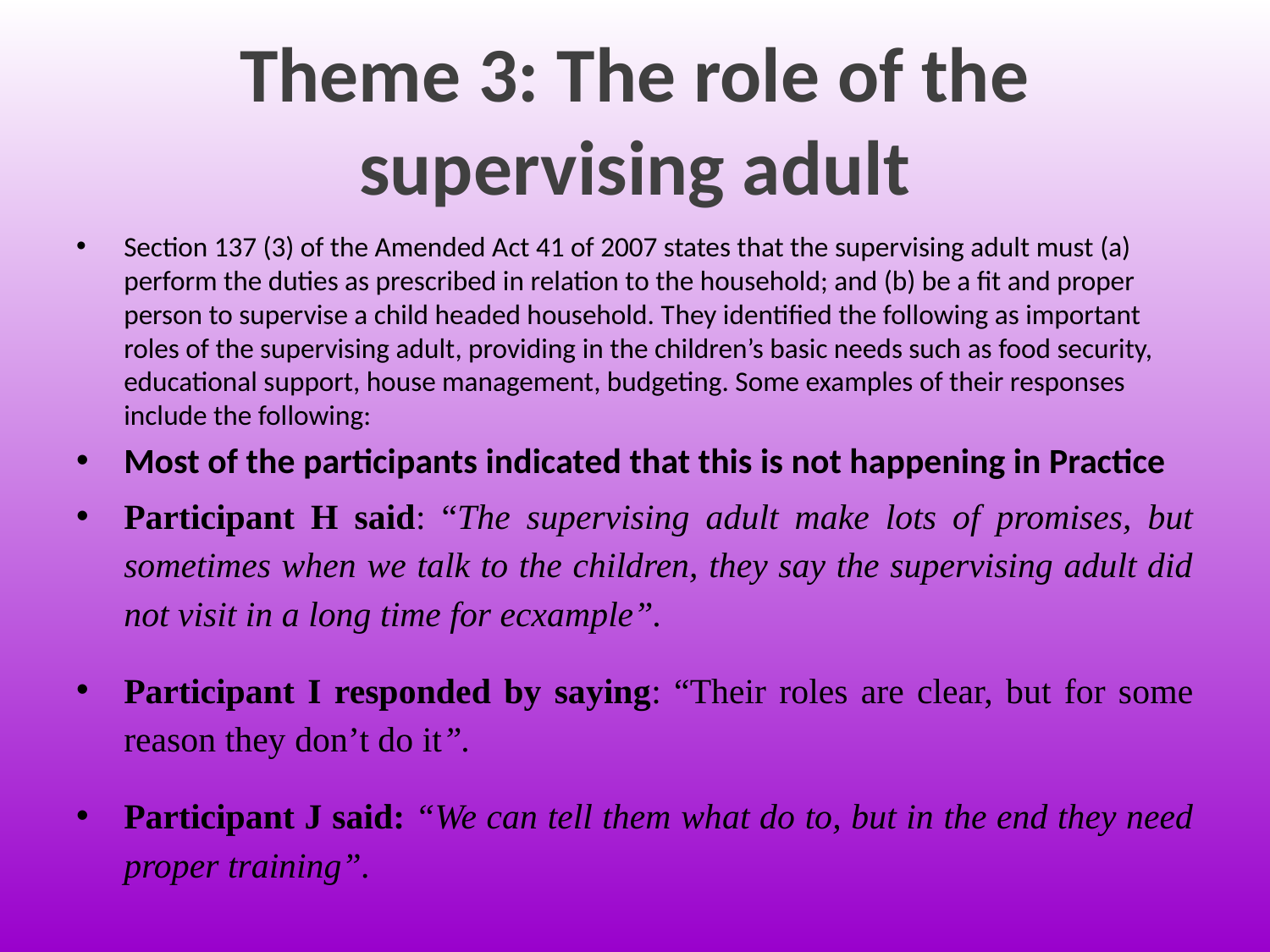

# Theme 3: The role of the supervising adult
Section 137 (3) of the Amended Act 41 of 2007 states that the supervising adult must (a) perform the duties as prescribed in relation to the household; and (b) be a fit and proper person to supervise a child headed household. They identified the following as important roles of the supervising adult, providing in the children’s basic needs such as food security, educational support, house management, budgeting. Some examples of their responses include the following:
Most of the participants indicated that this is not happening in Practice
Participant H said: “The supervising adult make lots of promises, but sometimes when we talk to the children, they say the supervising adult did not visit in a long time for ecxample”.
Participant I responded by saying: “Their roles are clear, but for some reason they don’t do it”.
Participant J said: “We can tell them what do to, but in the end they need proper training”.